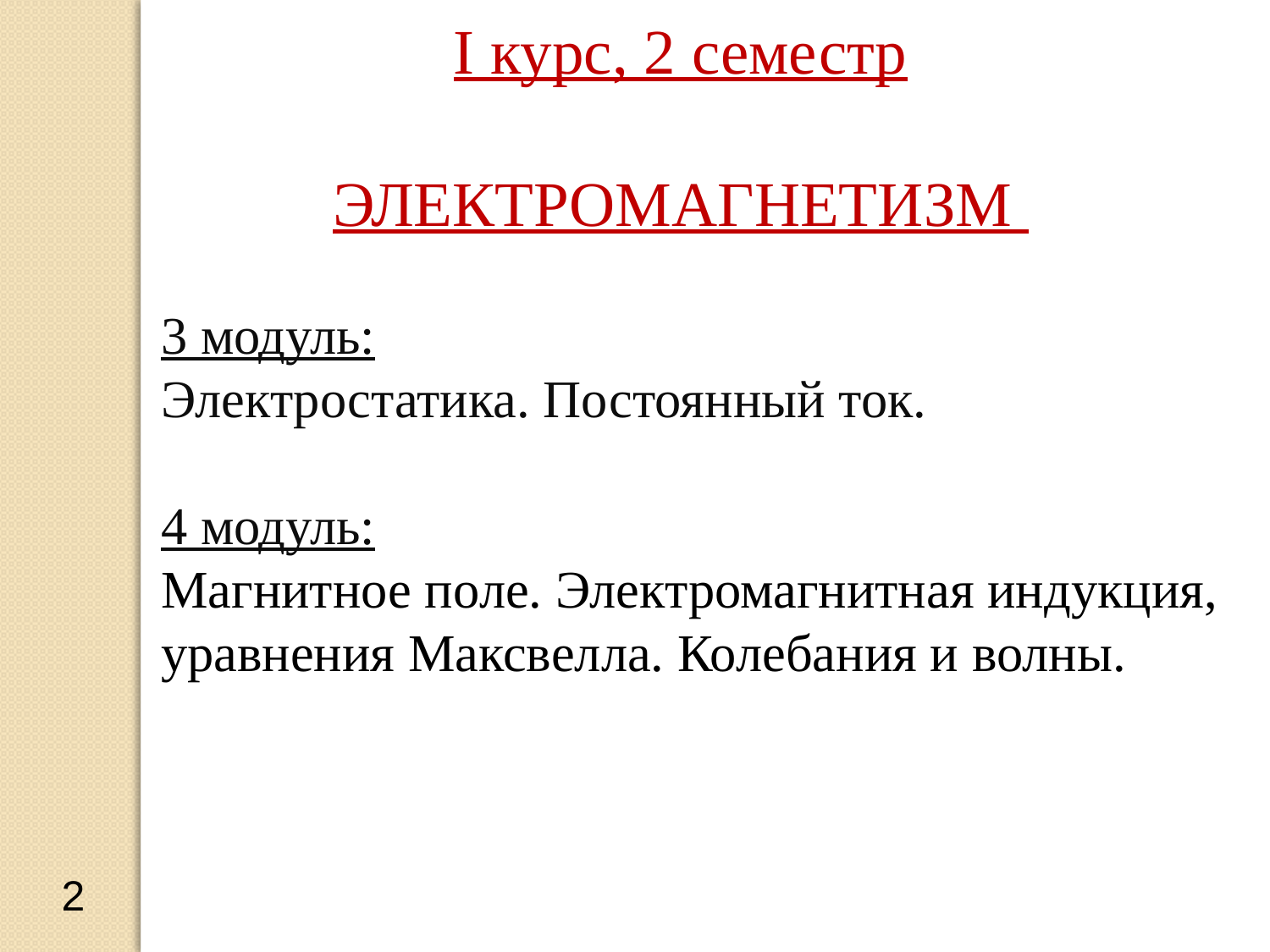

I курс, 2 семестр

ЭЛЕКТРОМАГНЕТИЗМ

3 модуль:
Электростатика. Постоянный ток.

4 модуль:
Магнитное поле. Электромагнитная индукция, уравнения Максвелла. Колебания и волны.

2